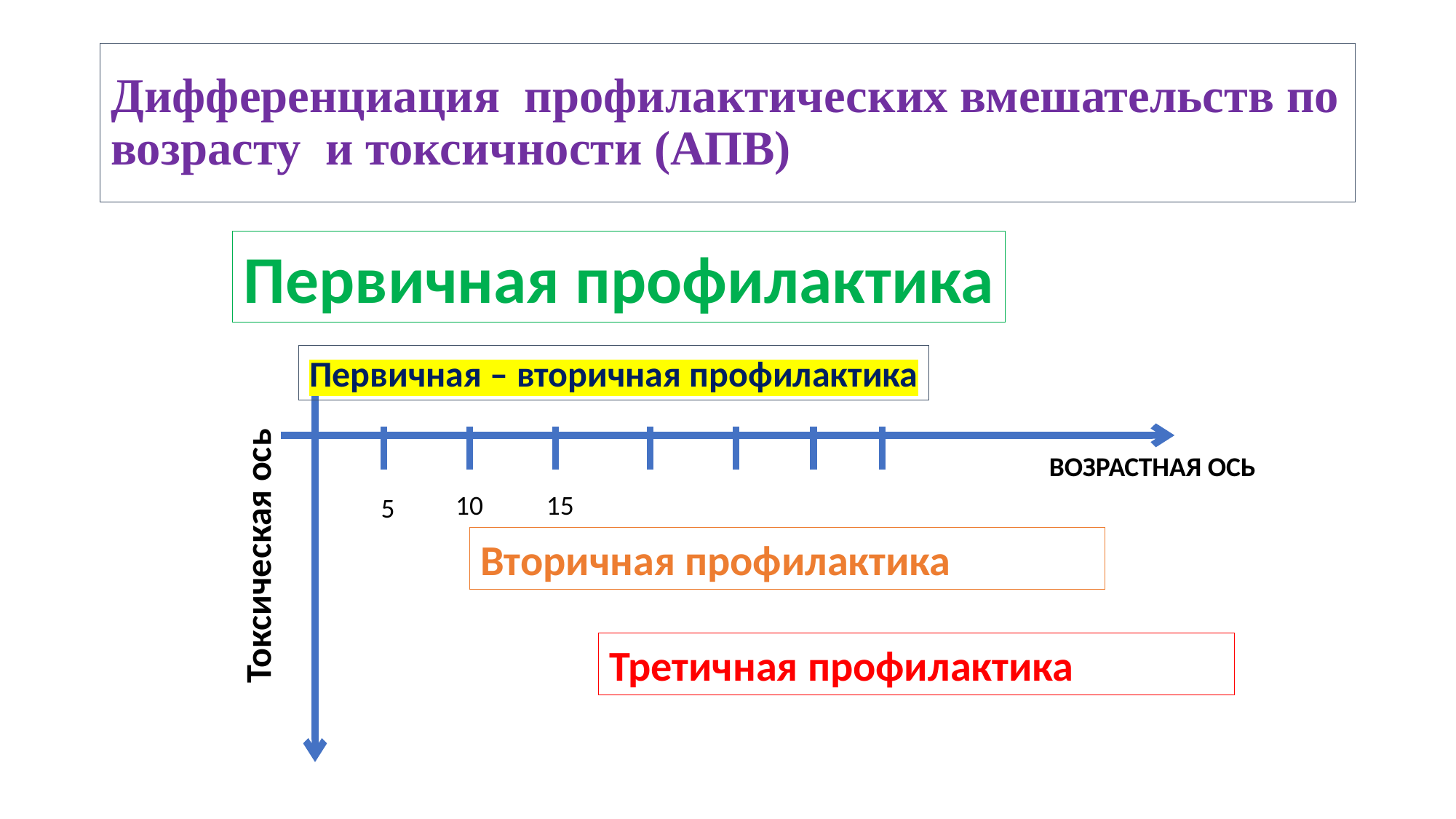

# Дифференциация  профилактических вмешательств по возрасту  и токсичности (АПВ)
Первичная профилактика
Первичная – вторичная профилактика
Токсическая ось
ВОЗРАСТНАЯ ОСЬ
10
15
5
Вторичная профилактика
Третичная профилактика